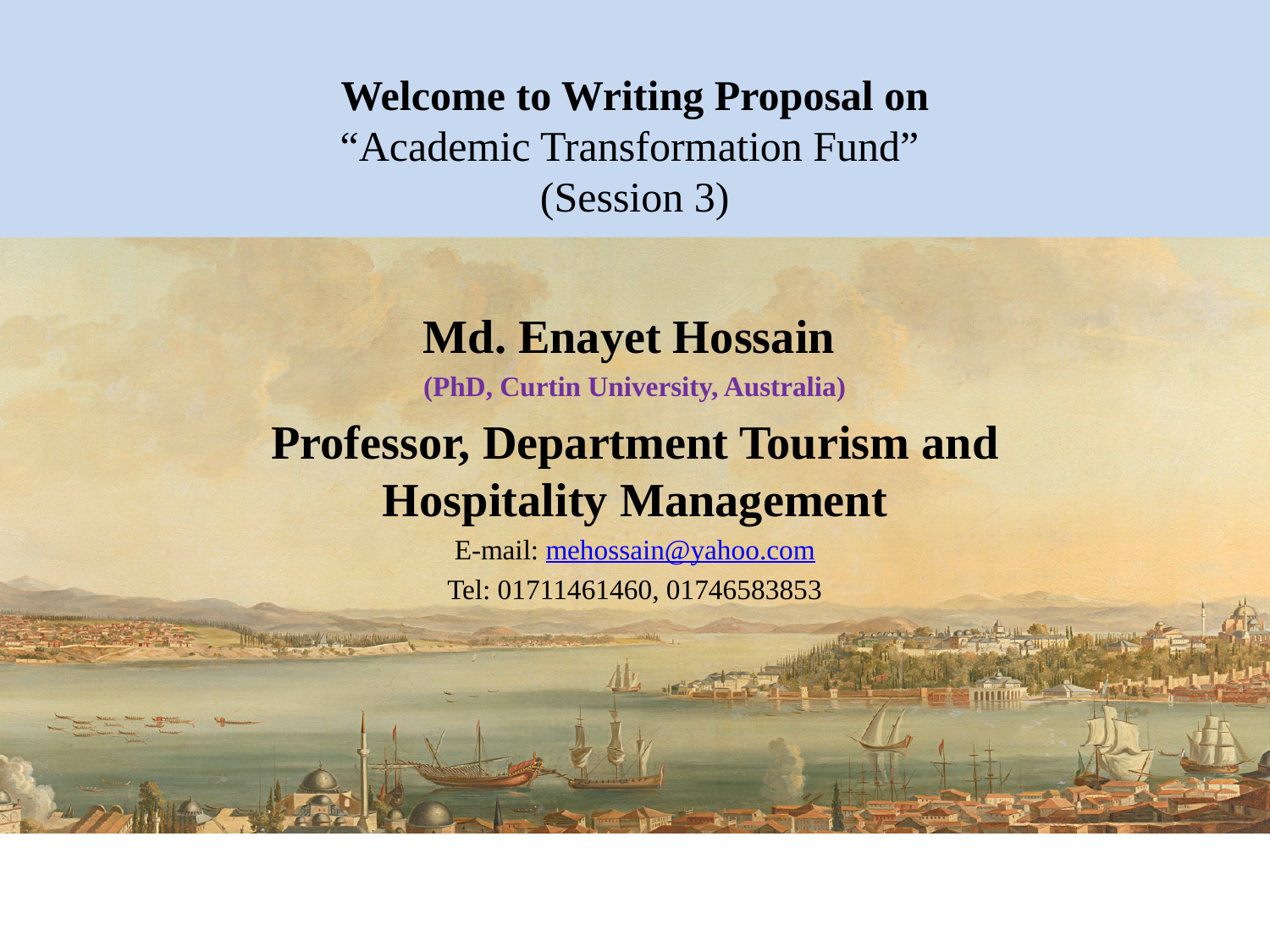

# Welcome to Writing Proposal on “Academic Transformation Fund” (Session 3)

 Md. Enayet Hossain
(PhD, Curtin University, Australia)
Professor, Department Tourism and Hospitality Management
E-mail: mehossain@yahoo.com
Tel: 01711461460, 01746583853